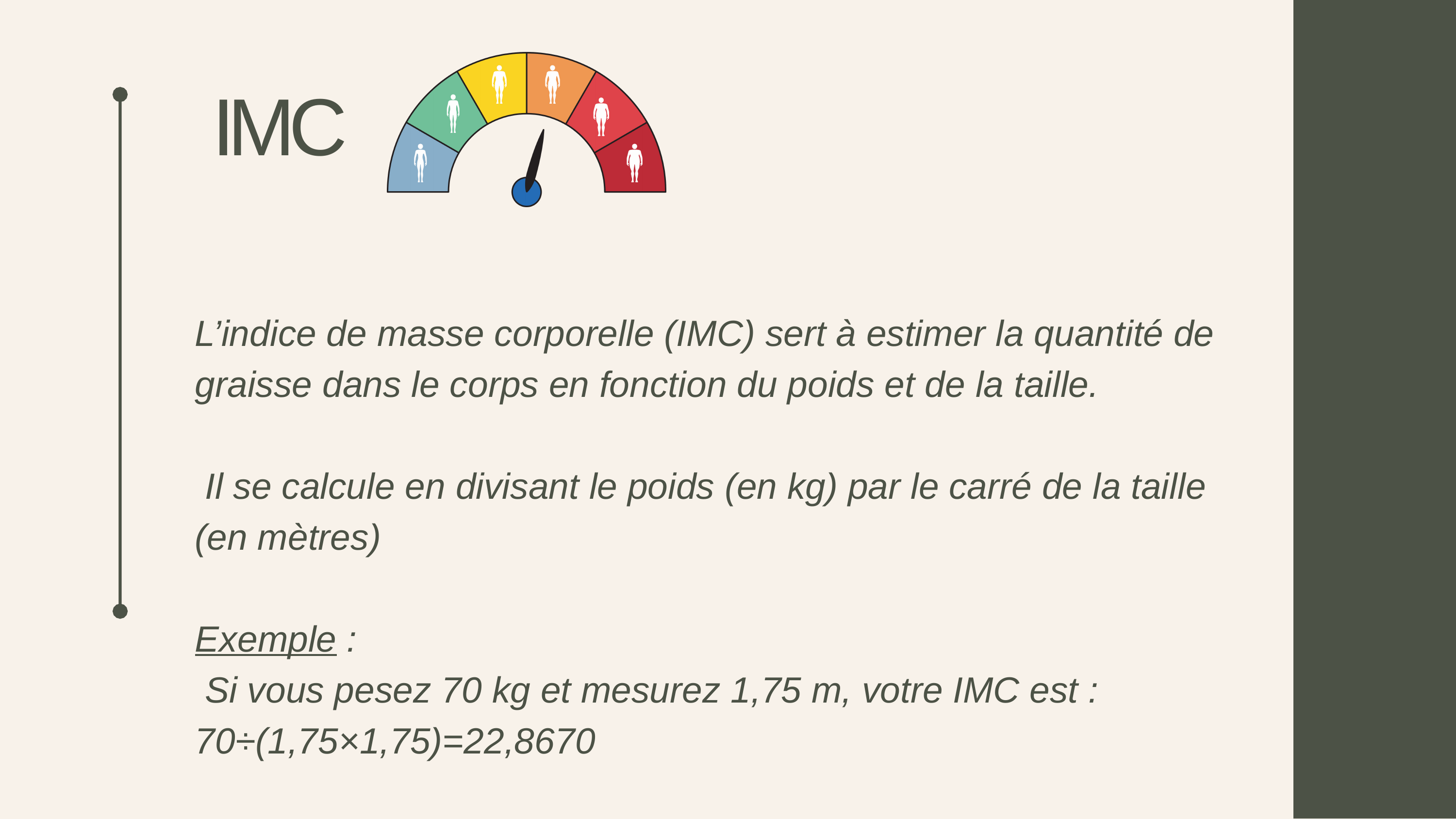

IMC
L’indice de masse corporelle (IMC) sert à estimer la quantité de graisse dans le corps en fonction du poids et de la taille.

 Il se calcule en divisant le poids (en kg) par le carré de la taille (en mètres) ​

Exemple :
 Si vous pesez 70 kg et mesurez 1,75 m, votre IMC est :
70÷(1,75×1,75)=22,8670